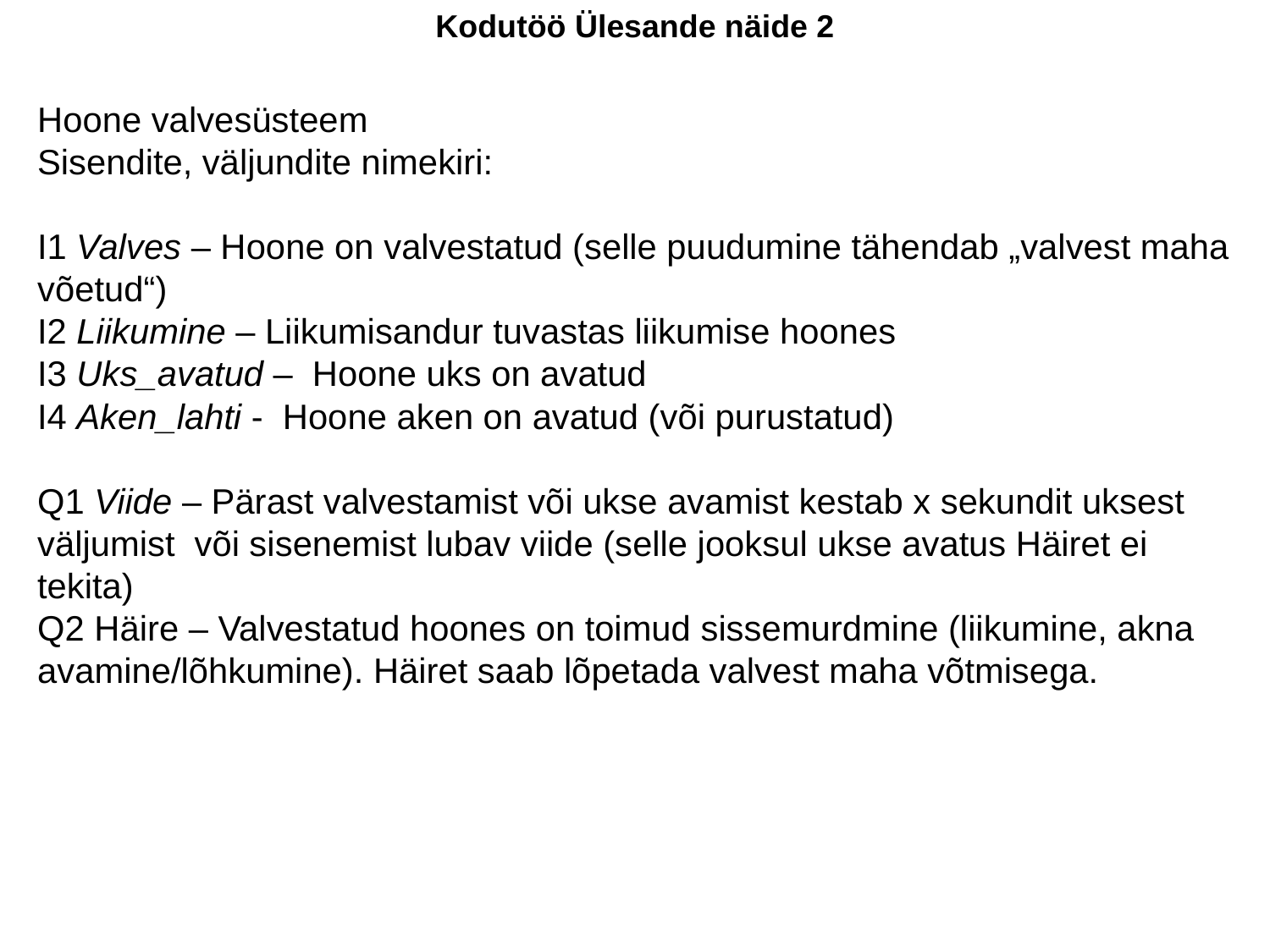

Kodutöö Ülesande näide 2
Hoone valvesüsteem
Sisendite, väljundite nimekiri:

I1 Valves – Hoone on valvestatud (selle puudumine tähendab „valvest maha võetud“)
I2 Liikumine – Liikumisandur tuvastas liikumise hoones
I3 Uks_avatud –  Hoone uks on avatud
I4 Aken_lahti -  Hoone aken on avatud (või purustatud)

Q1 Viide – Pärast valvestamist või ukse avamist kestab x sekundit uksest väljumist  või sisenemist lubav viide (selle jooksul ukse avatus Häiret ei tekita)
Q2 Häire – Valvestatud hoones on toimud sissemurdmine (liikumine, akna avamine/lõhkumine). Häiret saab lõpetada valvest maha võtmisega.